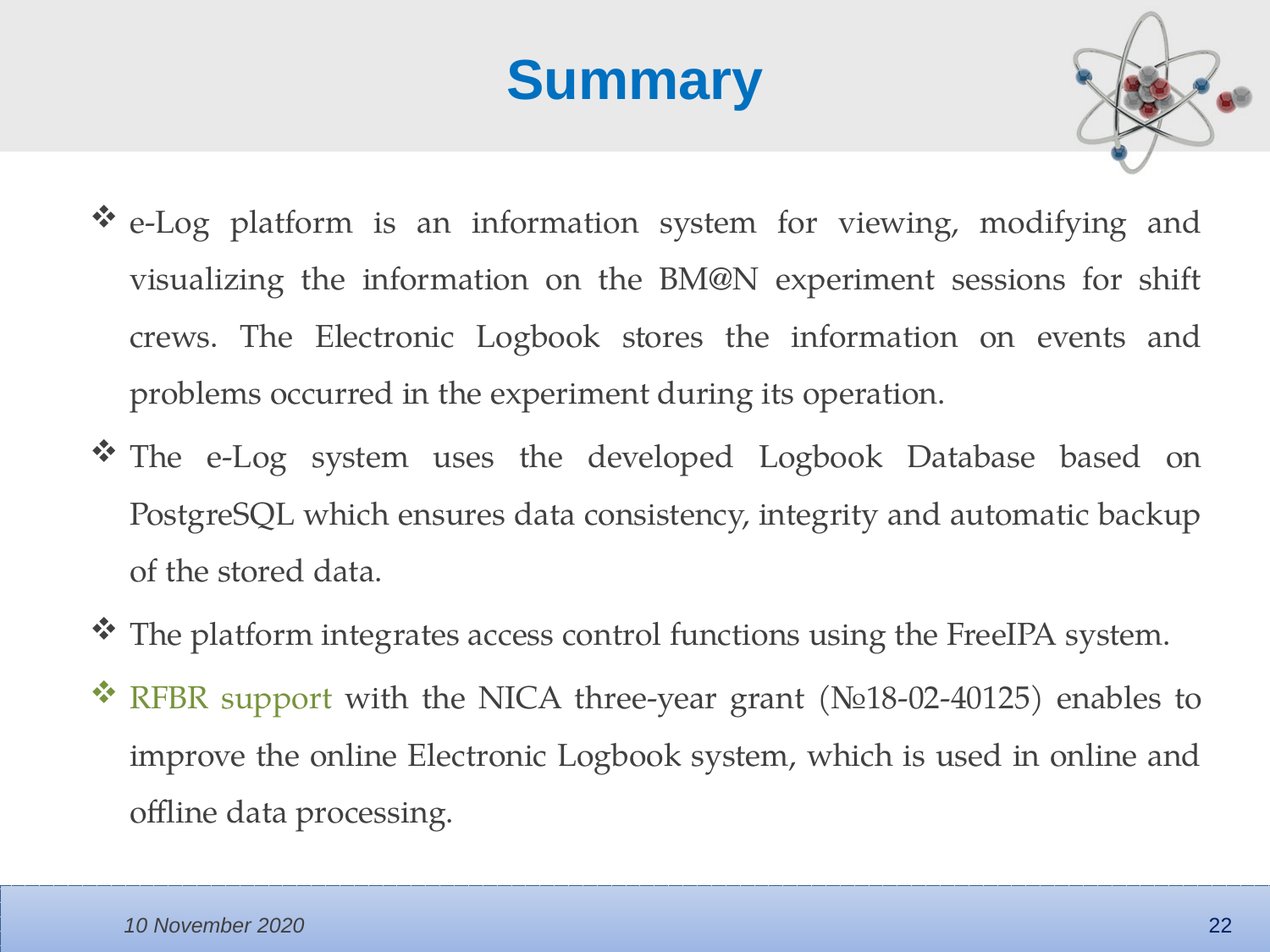

# Summary
e-Log platform is an information system for viewing, modifying and visualizing the information on the BM@N experiment sessions for shift crews. The Electronic Logbook stores the information on events and problems occurred in the experiment during its operation.
The e-Log system uses the developed Logbook Database based on PostgreSQL which ensures data consistency, integrity and automatic backup of the stored data.
The platform integrates access control functions using the FreeIPA system.
RFBR support with the NICA three-year grant (№18-02-40125) enables to improve the online Electronic Logbook system, which is used in online and offline data processing.

10 November 2020
22